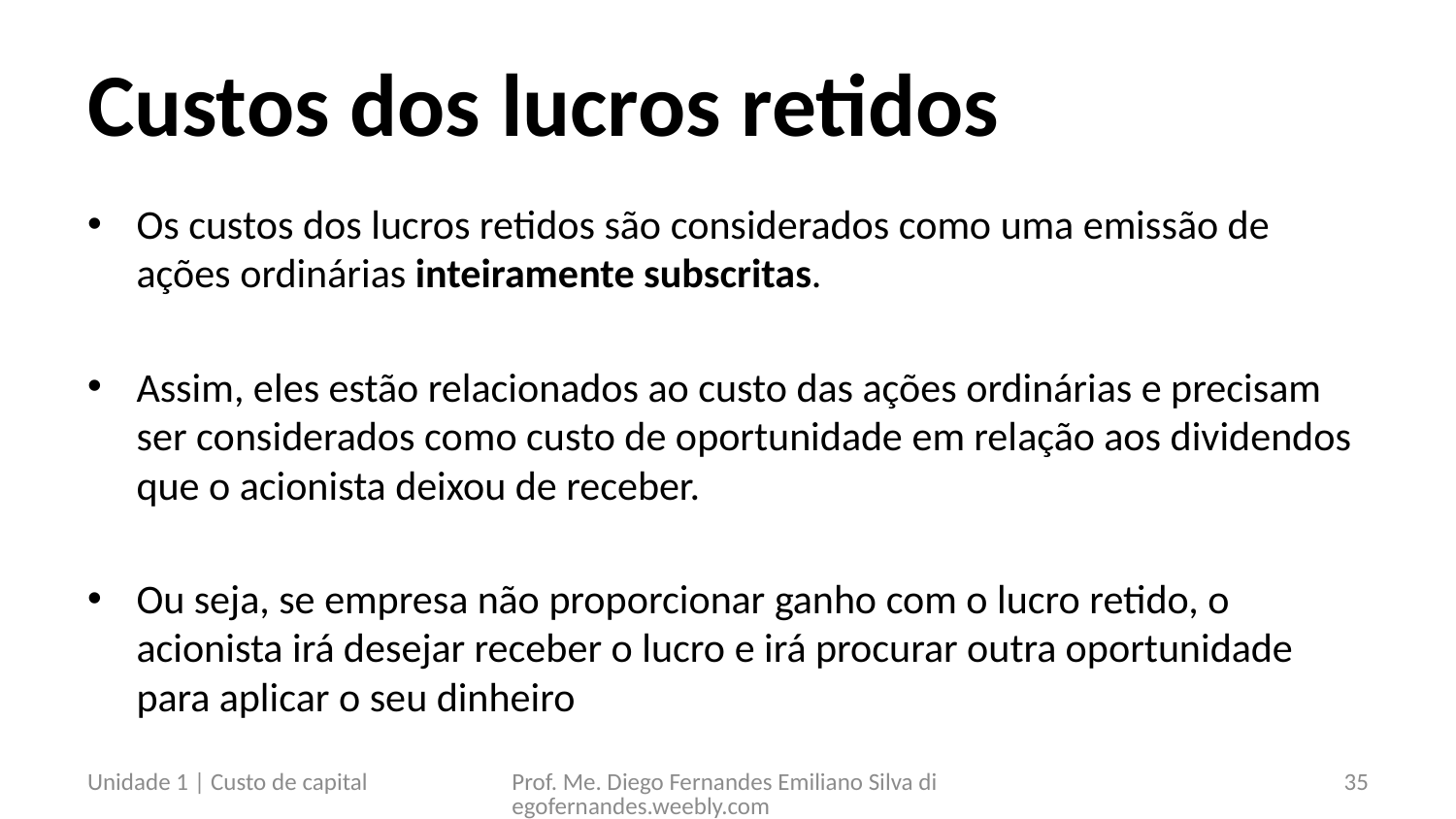

# Custos dos lucros retidos
Os custos dos lucros retidos são considerados como uma emissão de ações ordinárias inteiramente subscritas.

Assim, eles estão relacionados ao custo das ações ordinárias e precisam ser considerados como custo de oportunidade em relação aos dividendos que o acionista deixou de receber.

Ou seja, se empresa não proporcionar ganho com o lucro retido, o acionista irá desejar receber o lucro e irá procurar outra oportunidade para aplicar o seu dinheiro
Unidade 1 | Custo de capital
Prof. Me. Diego Fernandes Emiliano Silva diegofernandes.weebly.com
35